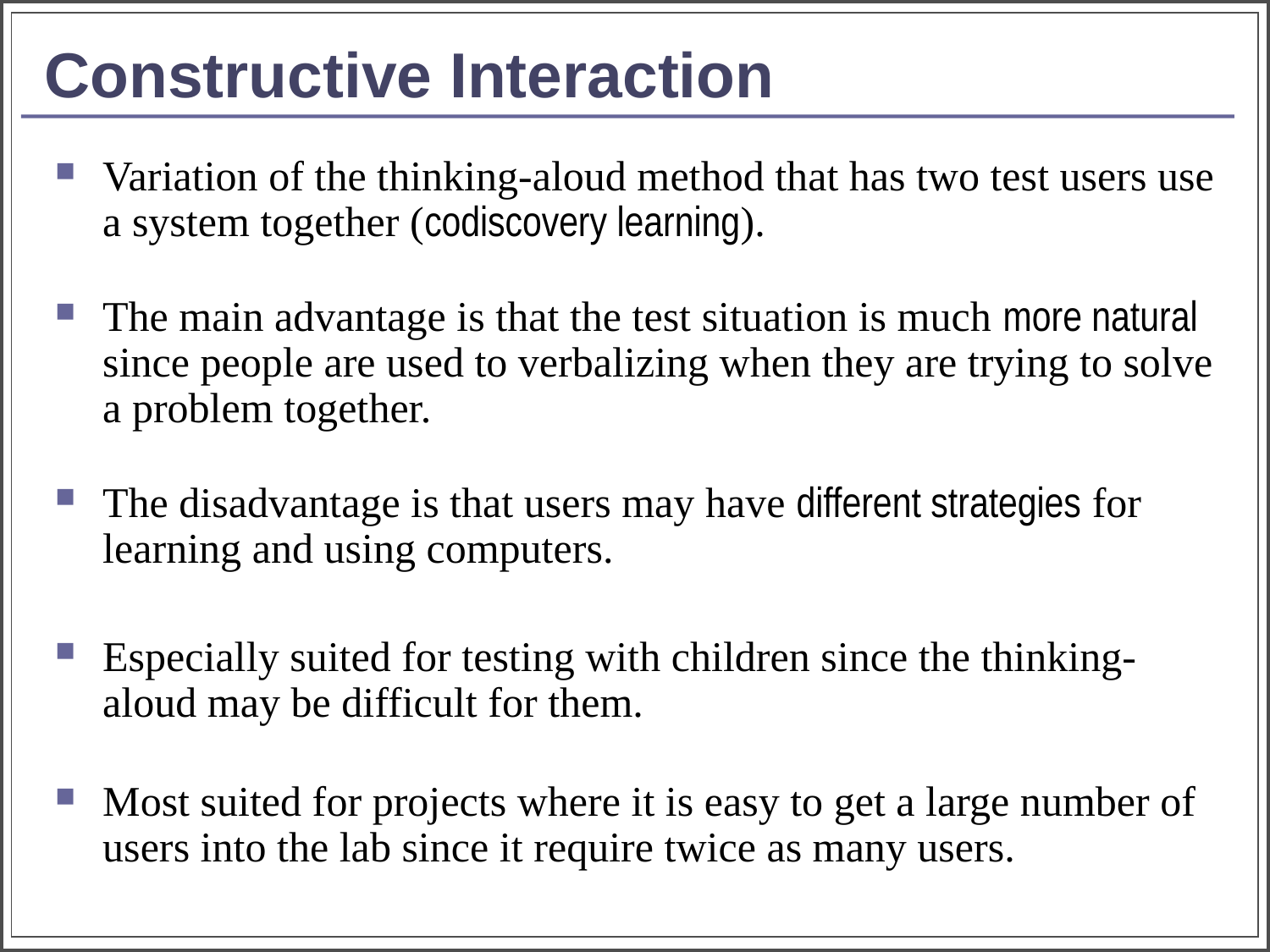

# Constructive Interaction
Variation of the thinking-aloud method that has two test users use a system together (codiscovery learning).

The main advantage is that the test situation is much more natural since people are used to verbalizing when they are trying to solve a problem together.

The disadvantage is that users may have different strategies for learning and using computers.

Especially suited for testing with children since the thinking-aloud may be difficult for them.

Most suited for projects where it is easy to get a large number of users into the lab since it require twice as many users.